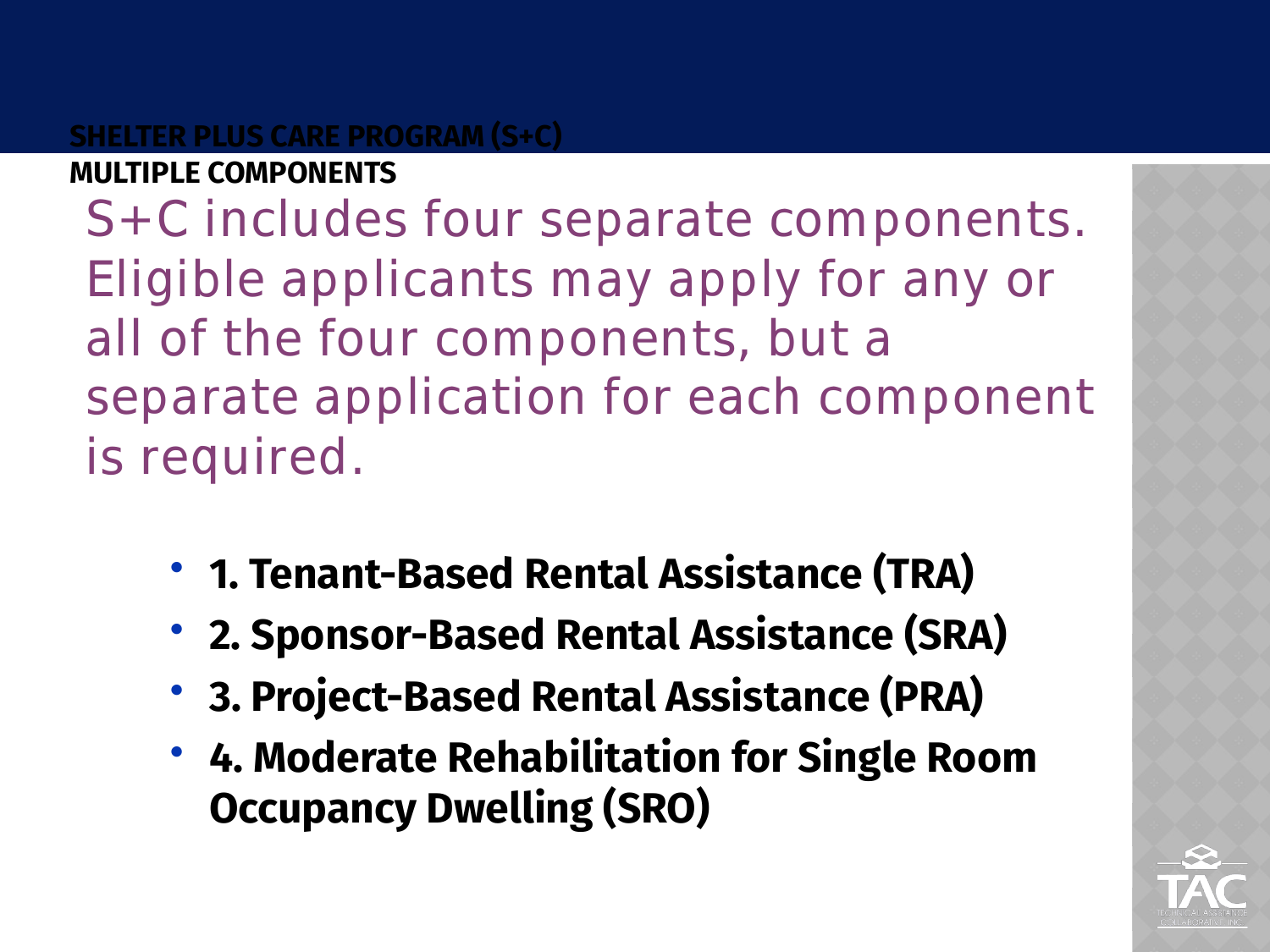

# Shelter Plus Care Program (S+C) Multiple Components
S+C includes four separate components. Eligible applicants may apply for any or all of the four components, but a separate application for each component is required.
1. Tenant-Based Rental Assistance (TRA)
2. Sponsor-Based Rental Assistance (SRA)
3. Project-Based Rental Assistance (PRA)
4. Moderate Rehabilitation for Single Room Occupancy Dwelling (SRO)